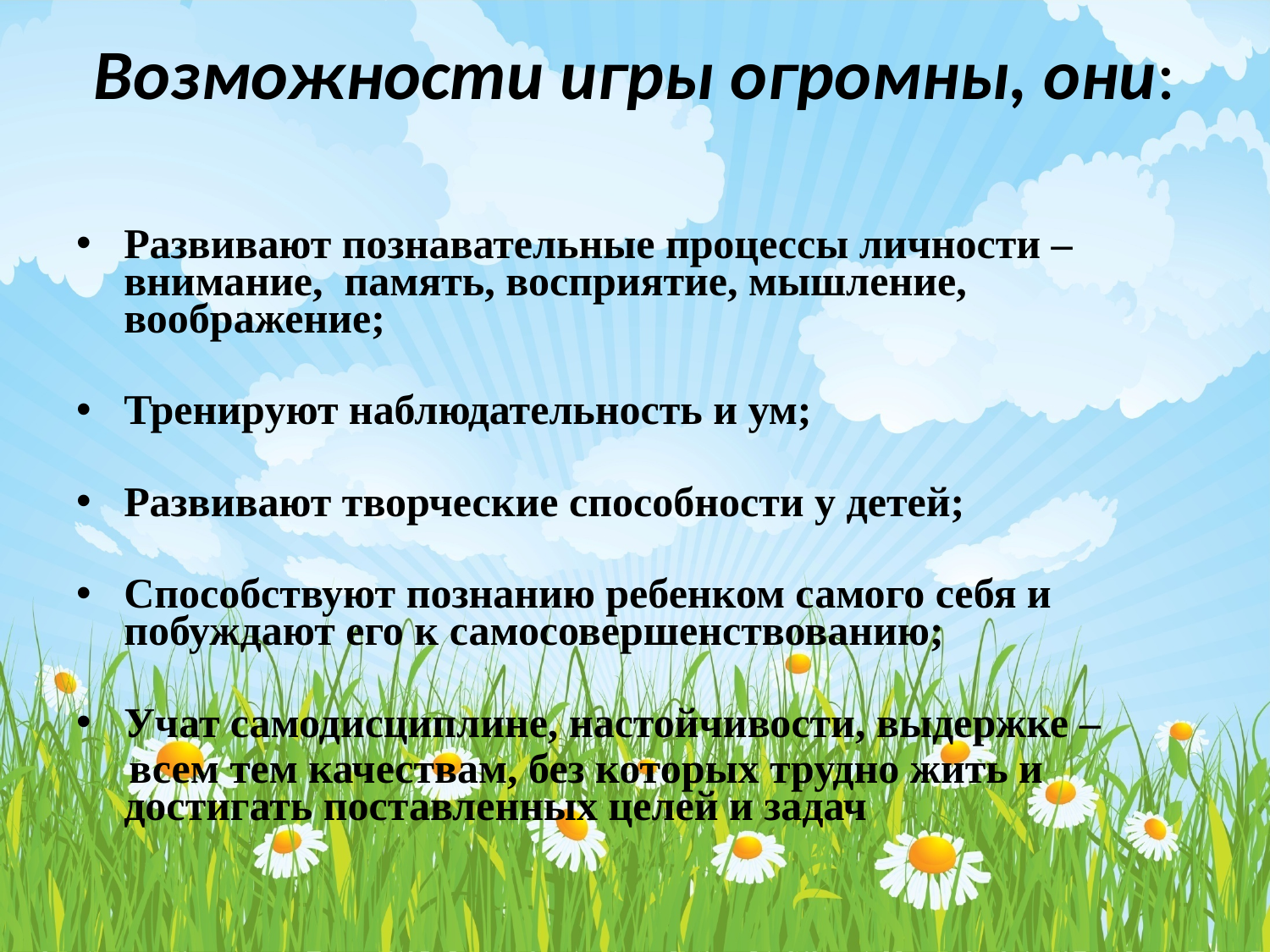

# Возможности игры огромны, они:
Развивают познавательные процессы личности – внимание,  память, восприятие, мышление, воображение;

Тренируют наблюдательность и ум;

Развивают творческие способности у детей;

Способствуют познанию ребенком самого себя и побуждают его к самосовершенствованию;

Учат самодисциплине, настойчивости, выдержке –
     всем тем качествам, без которых трудно жить и достигать поставленных целей и задач